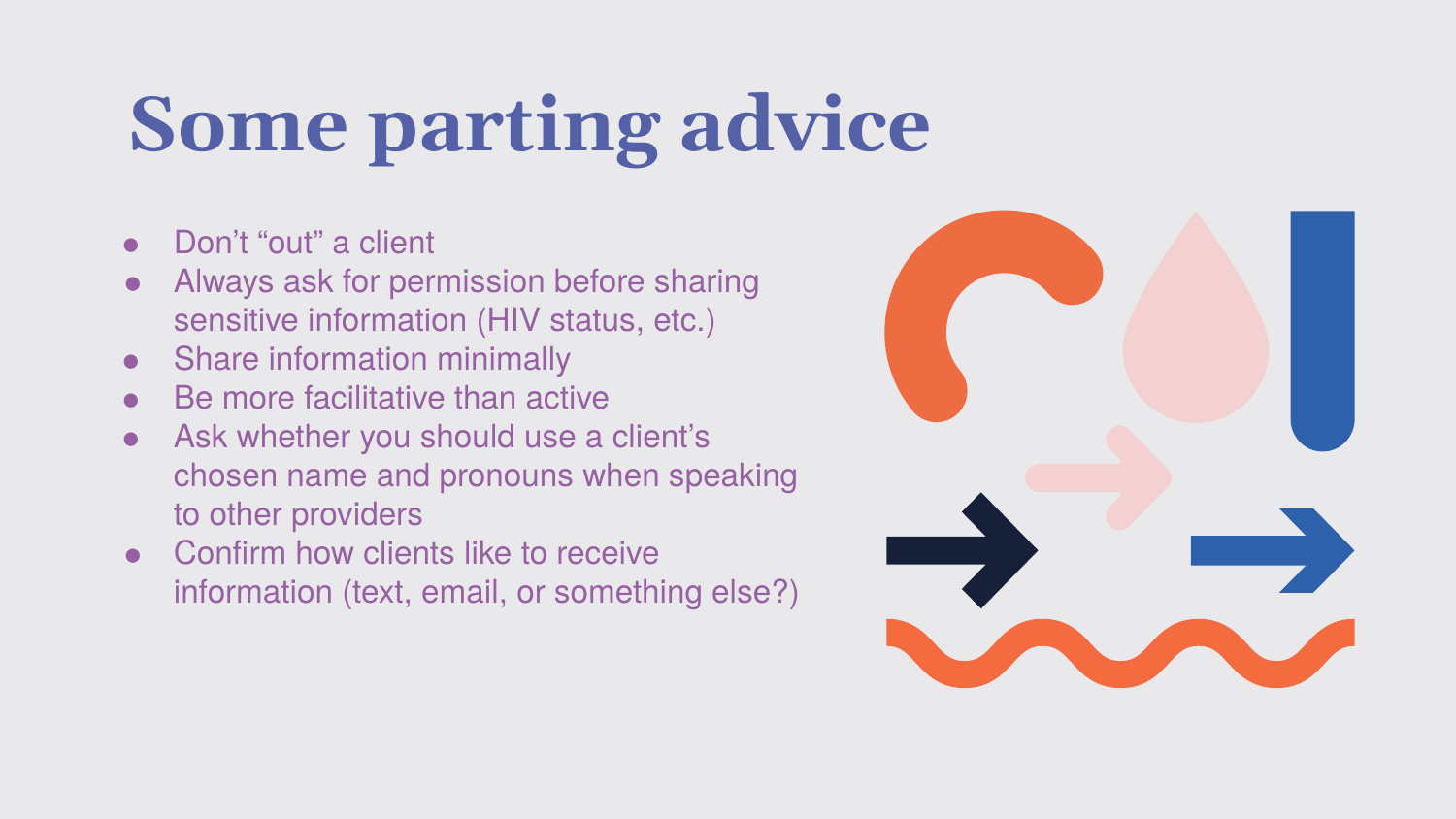

# Some parting advice
Don’t “out” a client
Always ask for permission before sharing sensitive information (HIV status, etc.)
Share information minimally
Be more facilitative than active
Ask whether you should use a client’s chosen name and pronouns when speaking to other providers
Confirm how clients like to receive information (text, email, or something else?)